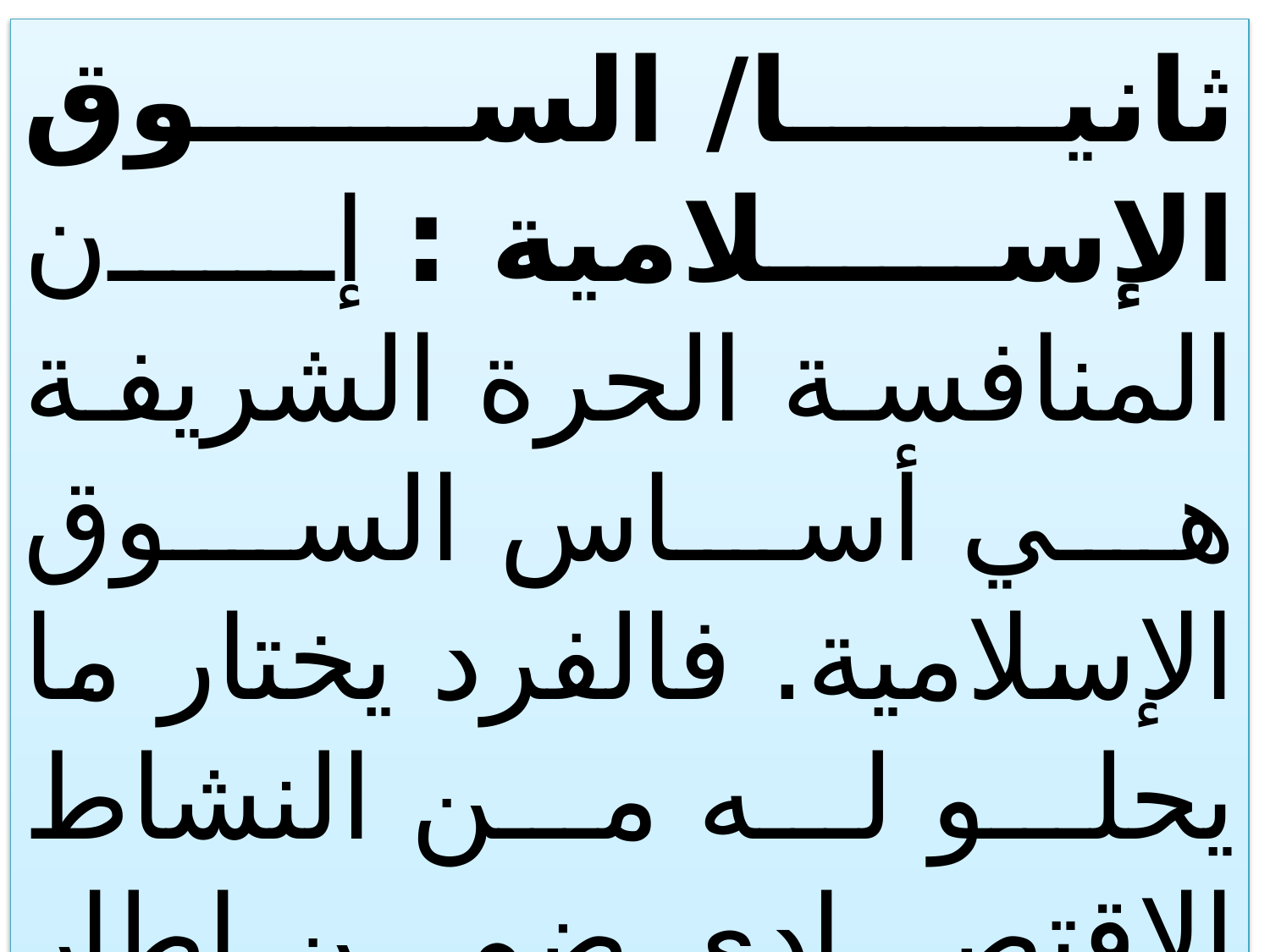

ثانيا/ السوق الإسلامية : إن المنافسة الحرة الشريفة هي أساس السوق الإسلامية. فالفرد يختار ما يحلو له من النشاط الاقتصادي ضمن إطار الضوابط الأخلاقية والتشريعية ، وله حرية التملك لوسائل الإنتاج ..

76